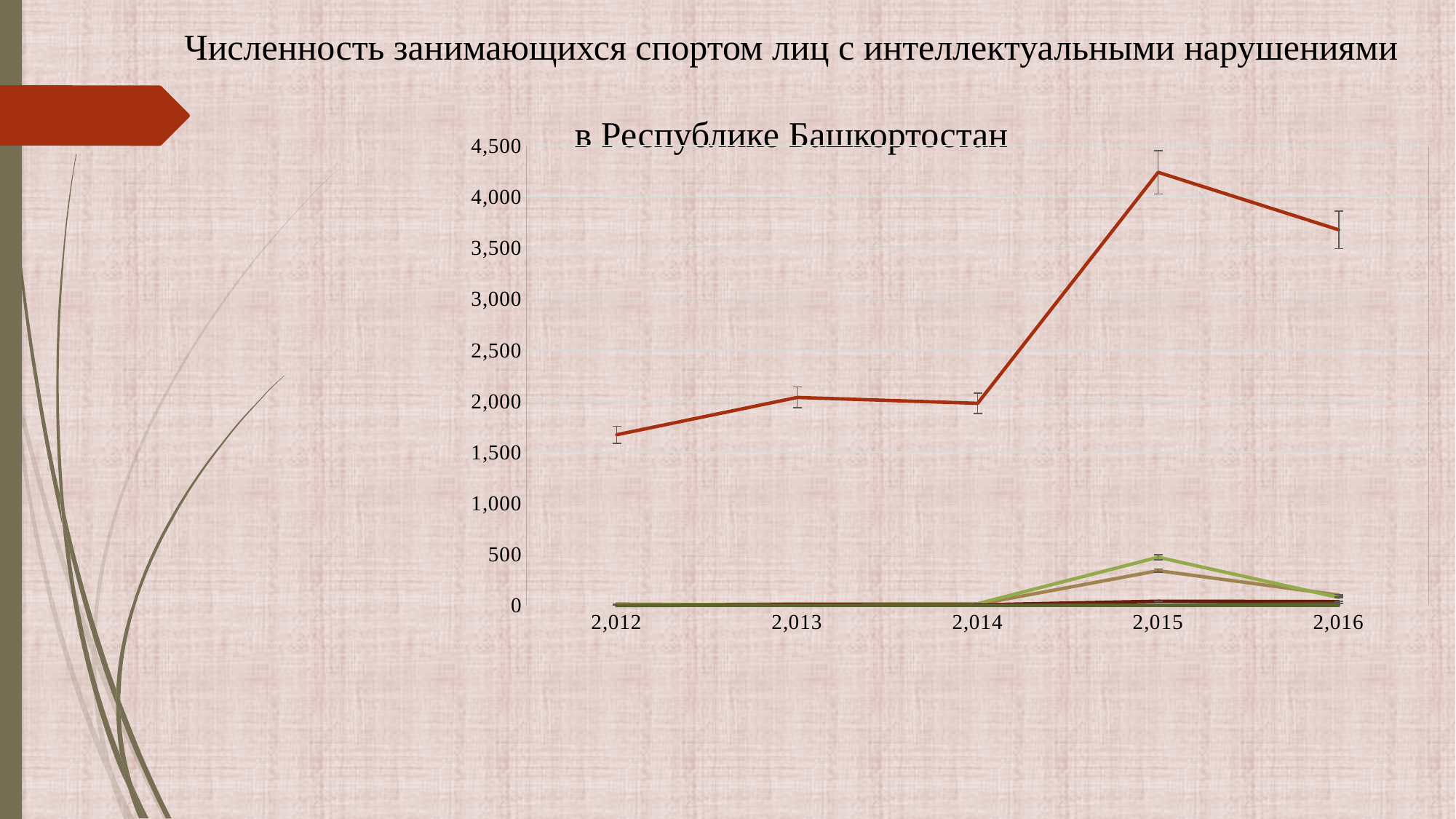

# Численность занимающихся спортом лиц с интеллектуальными нарушениями в Республике Башкортостан

### Chart

| Category | Общая численность занимающихся спортом ЛИН в субъекте | Спортивно-оздоровительный этап | Этап начальной подготовки | Тренировочный этап | Этап спортивного совершенствования | Этап высшего спортивного мастерства |
|---|---|---|---|---|---|---|
| 2012 | 1671.0 | 14.0 | 3.0 | 2.0 | 0.0 | 0.0 |
| 2013 | 2036.0 | 4.0 | 16.0 | 9.0 | 1.0 | 0.0 |
| 2014 | 1979.0 | 11.0 | 18.0 | 6.0 | 2.0 | 0.0 |
| 2015 | 4240.0 | 341.0 | 472.0 | 42.0 | 3.0 | 0.0 |
| 2016 | 3677.0 | 103.0 | 78.0 | 38.0 | 18.0 | 0.0 |